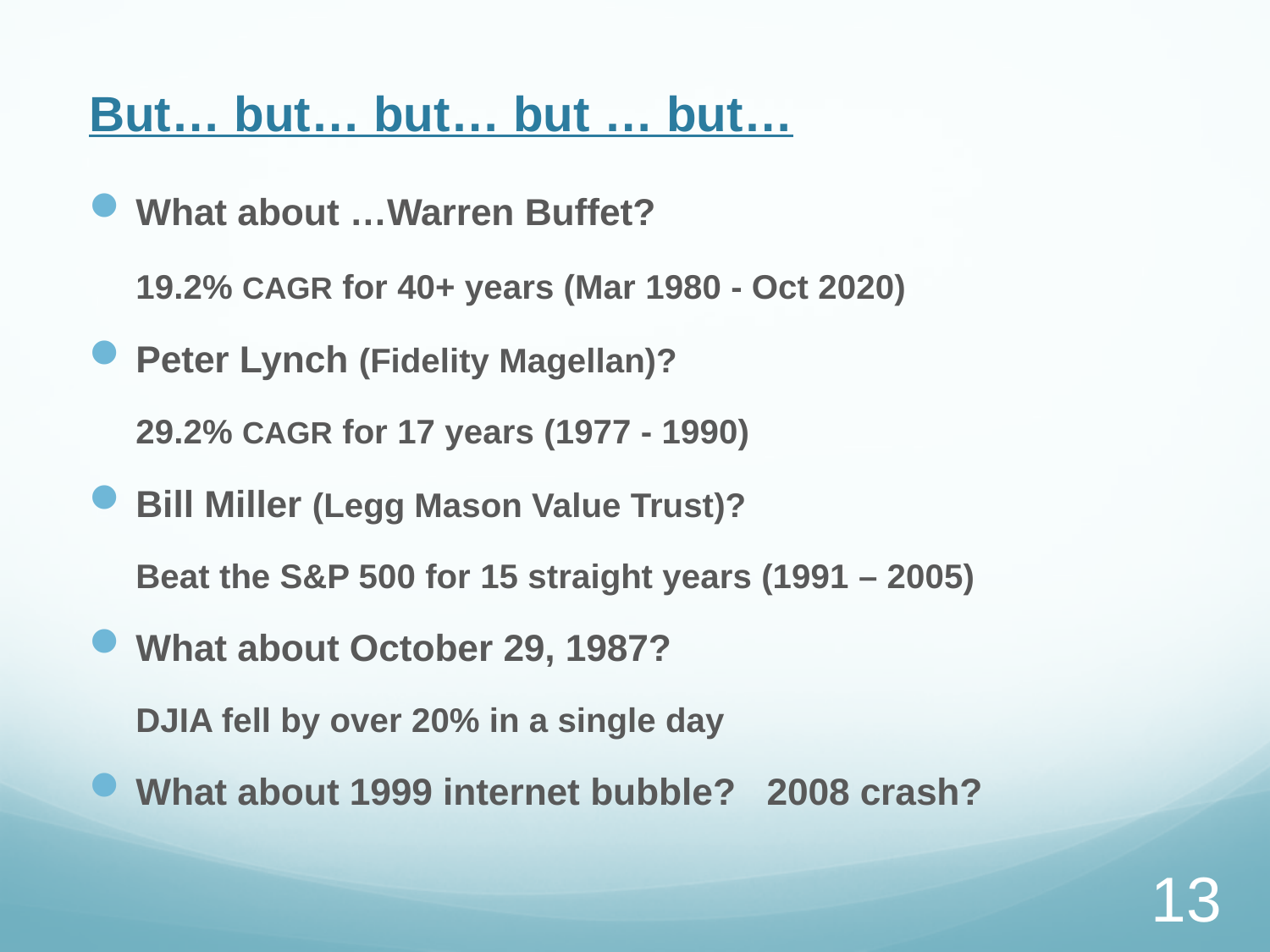

# But… but… but… but … but…
What about …Warren Buffet?
 		19.2% CAGR for 40+ years (Mar 1980 - Oct 2020)
Peter Lynch (Fidelity Magellan)?
		29.2% CAGR for 17 years (1977 - 1990)
Bill Miller (Legg Mason Value Trust)?
		Beat the S&P 500 for 15 straight years (1991 – 2005)
What about October 29, 1987?
		DJIA fell by over 20% in a single day
What about 1999 internet bubble?   2008 crash?

13